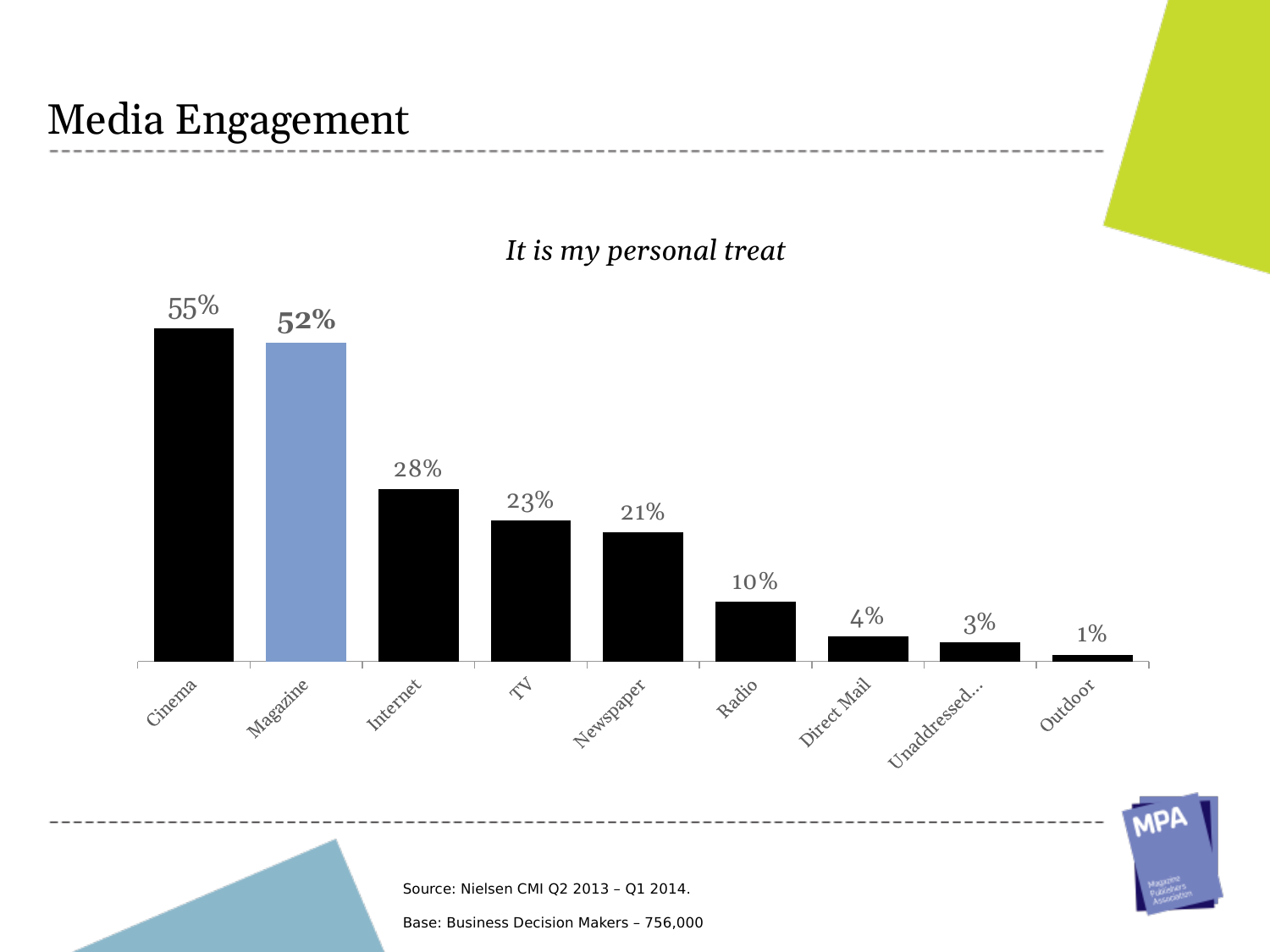

Media Engagement
It is my personal treat

### Chart

| Category | It is my personal treat |
|---|---|
| Cinema | 54.7 |
| Magazine | 52.4 |
| Internet | 28.3 |
| TV | 23.2 |
| Newspaper | 21.2 |
| Radio | 9.8 |
| Direct Mail | 4.1 |
| Unaddressed Mail | 3.1 |
| Outdoor | 1.1 |
Source: Nielsen CMI Q2 2013 – Q1 2014.

Base: Business Decision Makers – 756,000